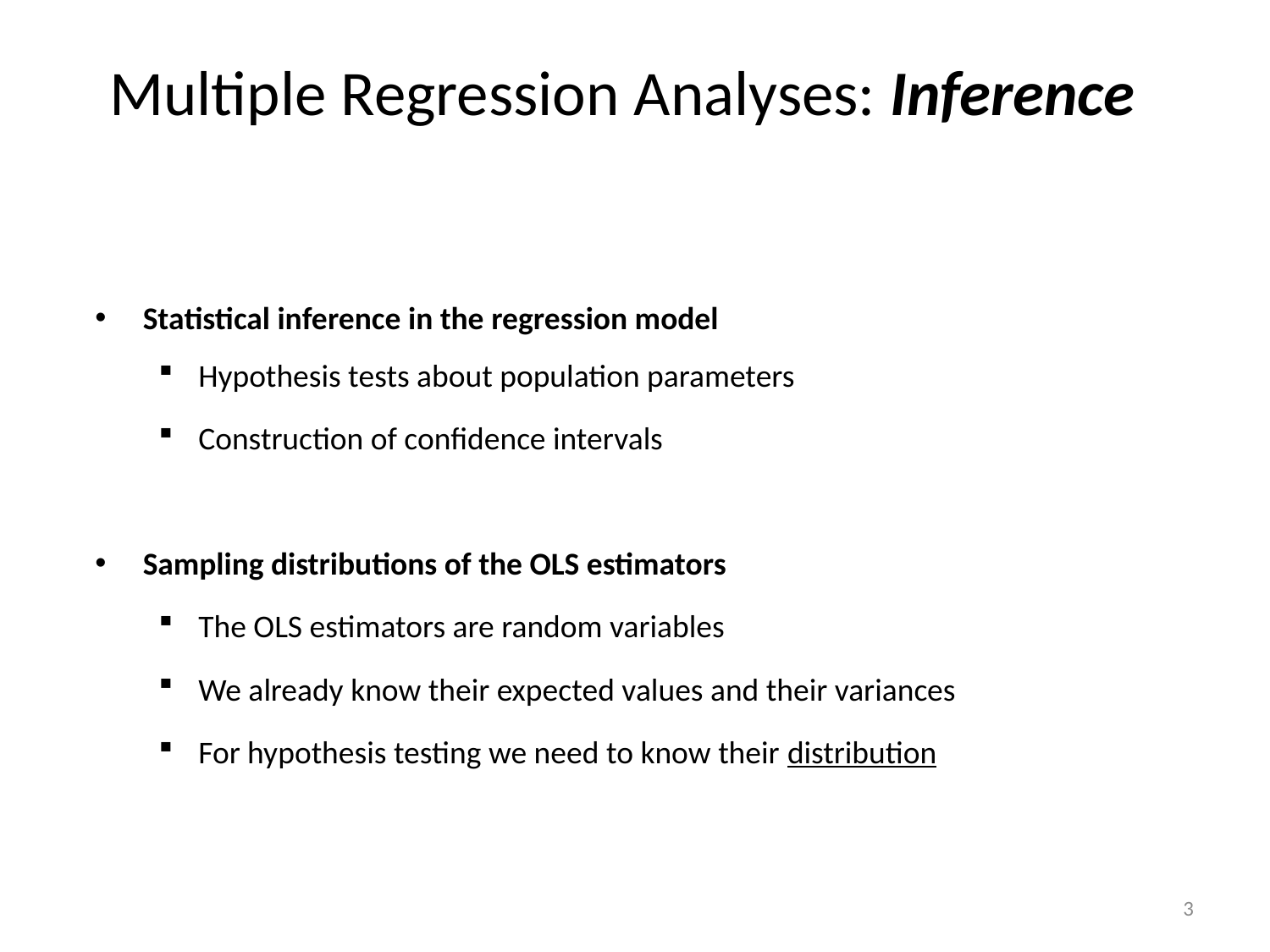

Multiple Regression Analyses: Inference
Statistical inference in the regression model
Hypothesis tests about population parameters
Construction of confidence intervals

Sampling distributions of the OLS estimators
The OLS estimators are random variables
We already know their expected values and their variances
For hypothesis testing we need to know their distribution
3